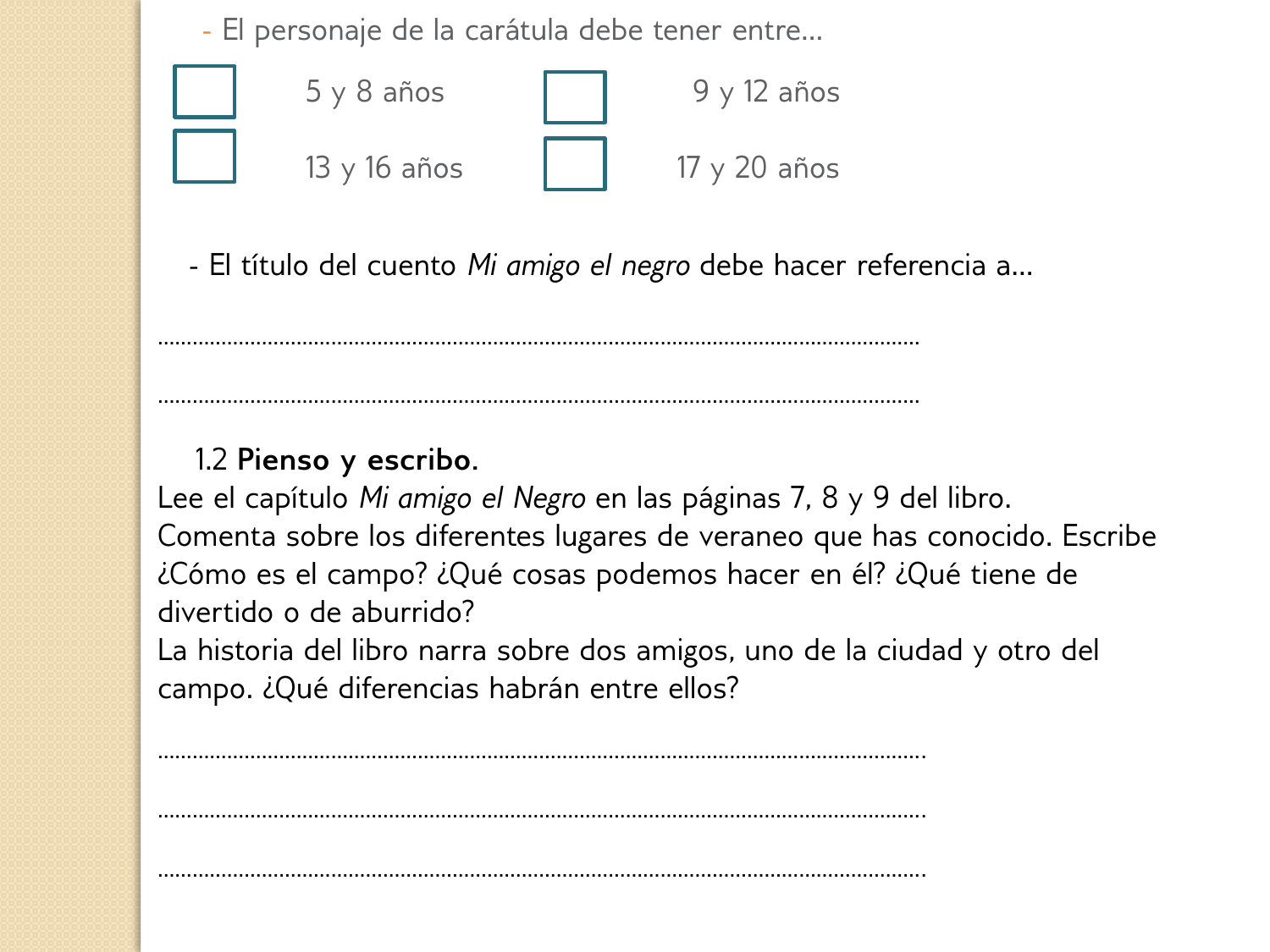

- El personaje de la carátula debe tener entre…

       5 y 8 años                          9 y 12 años

       13 y 16 años                      17 y 20 años

   - El título del cuento Mi amigo el negro debe hacer referencia a...

……………………………………………………………………………………………………………………

……………………………………………………………………………………………………………………

    1.2 Pienso y escribo.
Lee el capítulo Mi amigo el Negro en las páginas 7, 8 y 9 del libro.
Comenta sobre los diferentes lugares de veraneo que has conocido. Escribe
¿Cómo es el campo? ¿Qué cosas podemos hacer en él? ¿Qué tiene de
divertido o de aburrido?
La historia del libro narra sobre dos amigos, uno de la ciudad y otro del
campo. ¿Qué diferencias habrán entre ellos?

…………………………………………………………………………………………………………………….

…………………………………………………………………………………………………………………….

…………………………………………………………………………………………………………………….